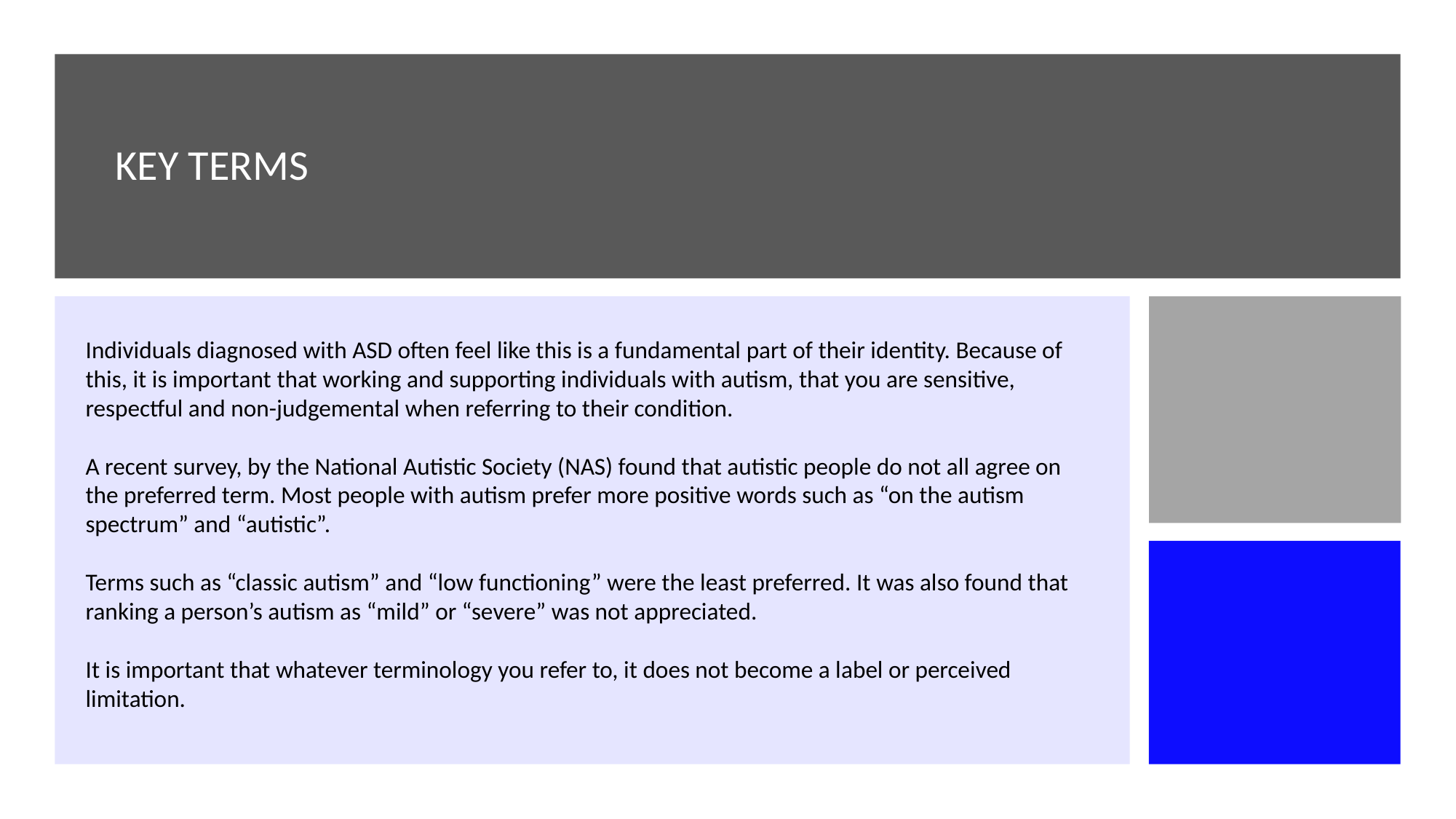

KEY TERMS

Individuals diagnosed with ASD often feel like this is a fundamental part of their identity. Because of this, it is important that working and supporting individuals with autism, that you are sensitive, respectful and non-judgemental when referring to their condition.

A recent survey, by the National Autistic Society (NAS) found that autistic people do not all agree on the preferred term. Most people with autism prefer more positive words such as “on the autism spectrum” and “autistic”.

Terms such as “classic autism” and “low functioning” were the least preferred. It was also found that ranking a person’s autism as “mild” or “severe” was not appreciated.

It is important that whatever terminology you refer to, it does not become a label or perceived limitation.